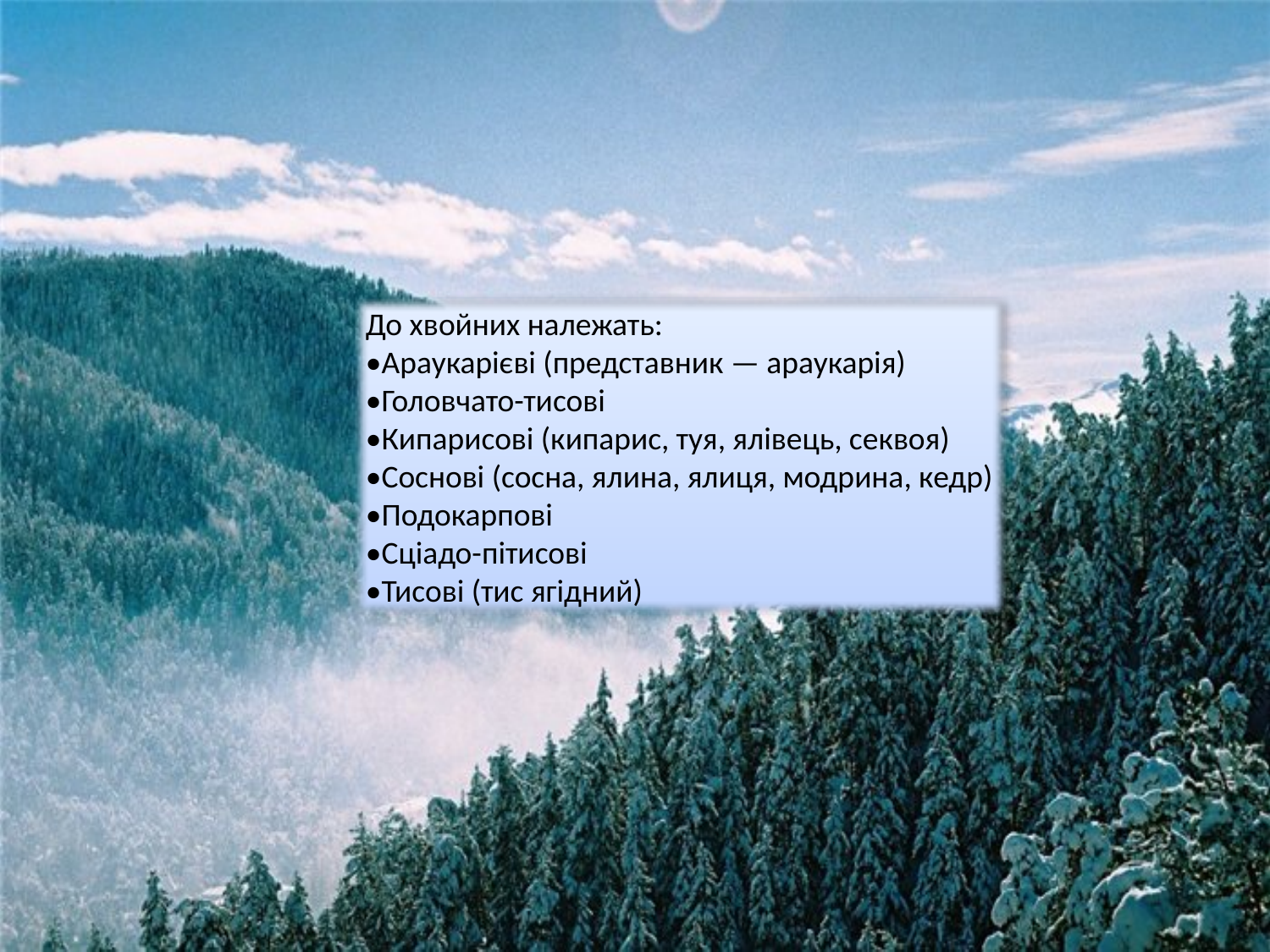

До хвойних належать:
•Араукарієві (представник — араукарія)
•Головчато-тисові
•Кипарисові (кипарис, туя, ялівець, секвоя)
•Соснові (сосна, ялина, ялиця, модрина, кедр)
•Подокарпові
•Сціадо-пітисові
•Тисові (тис ягідний)